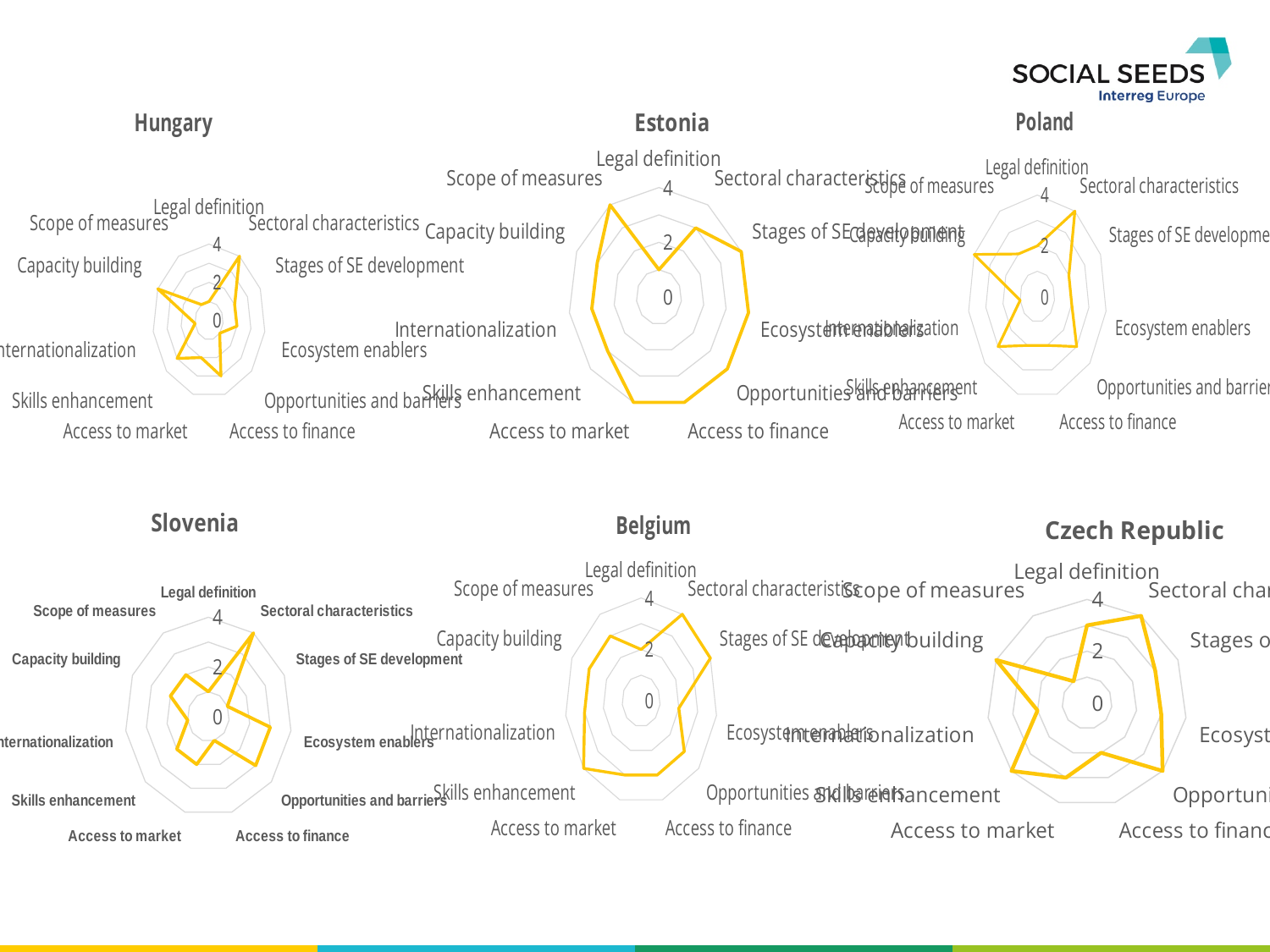

### Chart: Estonia

| Category |  |
|---|---|
| Legal definition | 1.0 |
| Sectoral characteristics | 3.0 |
| Stages of SE development | 4.0 |
| Ecosystem enablers | 4.0 |
| Opportunities and barriers | 4.0 |
| Access to finance | 4.0 |
| Access to market | 4.0 |
| Skills enhancement | 3.0 |
| Internationalization | 3.0 |
| Capacity building | 3.0 |
| Scope of measures | 4.0 |

### Chart: Hungary

| Category |  |
|---|---|
| Legal definition | 1.0 |
| Sectoral characteristics | 4.0 |
| Stages of SE development | 2.0 |
| Ecosystem enablers | 2.0 |
| Opportunities and barriers | 1.0 |
| Access to finance | 3.0 |
| Access to market | 2.0 |
| Skills enhancement | 3.0 |
| Internationalization | 1.0 |
| Capacity building | 4.0 |
| Scope of measures | 1.0 |

### Chart: Poland

| Category |  |
|---|---|
| Legal definition | 2.0 |
| Sectoral characteristics | 4.0 |
| Stages of SE development | 2.0 |
| Ecosystem enablers | 2.0 |
| Opportunities and barriers | 3.0 |
| Access to finance | 2.0 |
| Access to market | 2.0 |
| Skills enhancement | 3.0 |
| Internationalization | 1.0 |
| Capacity building | 4.0 |
| Scope of measures | 2.0 |

### Chart: Czech Republic

| Category |  |
|---|---|
| Legal definition | 3.0 |
| Sectoral characteristics | 4.0 |
| Stages of SE development | 3.0 |
| Ecosystem enablers | 3.0 |
| Opportunities and barriers | 4.0 |
| Access to finance | 2.0 |
| Access to market | 3.0 |
| Skills enhancement | 4.0 |
| Internationalization | 2.0 |
| Capacity building | 4.0 |
| Scope of measures | 1.0 |

### Chart: Slovenia

| Category |  |
|---|---|
| Legal definition | 1.0 |
| Sectoral characteristics | 4.0 |
| Stages of SE development | 1.0 |
| Ecosystem enablers | 3.0 |
| Opportunities and barriers | 3.0 |
| Access to finance | 1.0 |
| Access to market | 2.0 |
| Skills enhancement | 2.0 |
| Internationalization | 1.0 |
| Capacity building | 2.0 |
| Scope of measures | 2.0 |

### Chart: Belgium

| Category |  |
|---|---|
| Legal definition | 2.0 |
| Sectoral characteristics | 4.0 |
| Stages of SE development | 4.0 |
| Ecosystem enablers | 2.0 |
| Opportunities and barriers | 3.0 |
| Access to finance | 3.0 |
| Access to market | 3.0 |
| Skills enhancement | 4.0 |
| Internationalization | 3.0 |
| Capacity building | 3.0 |
| Scope of measures | 3.0 |